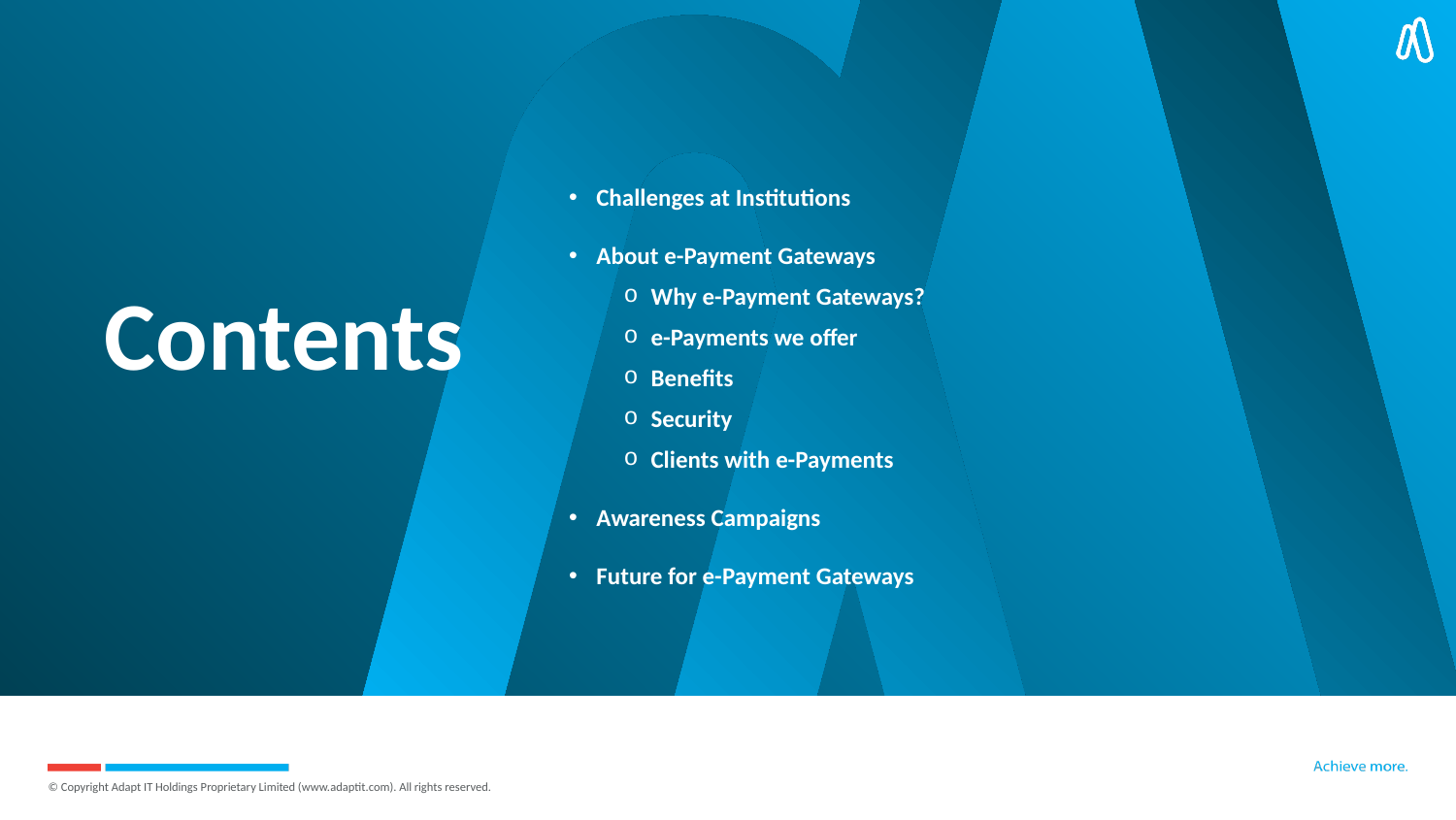

Challenges at Institutions

About e-Payment Gateways
Why e-Payment Gateways?
e-Payments we offer
Benefits
Security
Clients with e-Payments

Awareness Campaigns

Future for e-Payment Gateways